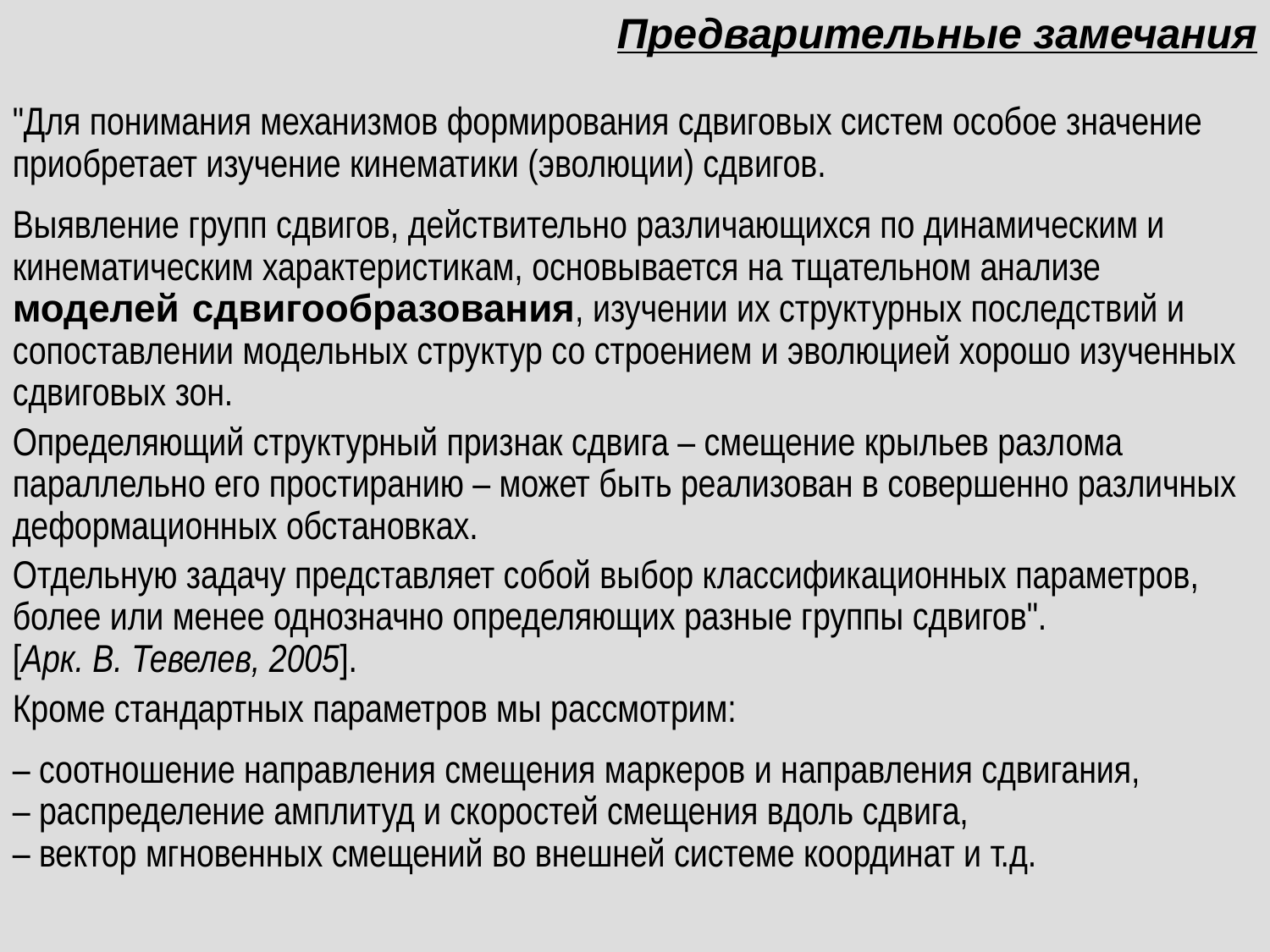

# Предварительные замечания
"Для понимания механизмов формирования сдвиговых систем особое значение приобретает изучение кинематики (эволюции) сдвигов.
Выявление групп сдвигов, действительно различающихся по динамическим и кинематическим характеристикам, основывается на тщательном анализе моделей сдвигообразования, изучении их структурных последствий и сопоставлении модельных структур со строением и эволюцией хорошо изученных сдвиговых зон.
Определяющий структурный признак сдвига – смещение крыльев разлома параллельно его простиранию – может быть реализован в совершенно различных деформационных обстановках.
Отдельную задачу представляет собой выбор классификационных параметров, более или менее однозначно определяющих разные группы сдвигов".
[Арк. В. Тевелев, 2005].
Кроме стандартных параметров мы рассмотрим:
– соотношение направления смещения маркеров и направления сдвигания,
– распределение амплитуд и скоростей смещения вдоль сдвига,
– вектор мгновенных смещений во внешней системе координат и т.д.